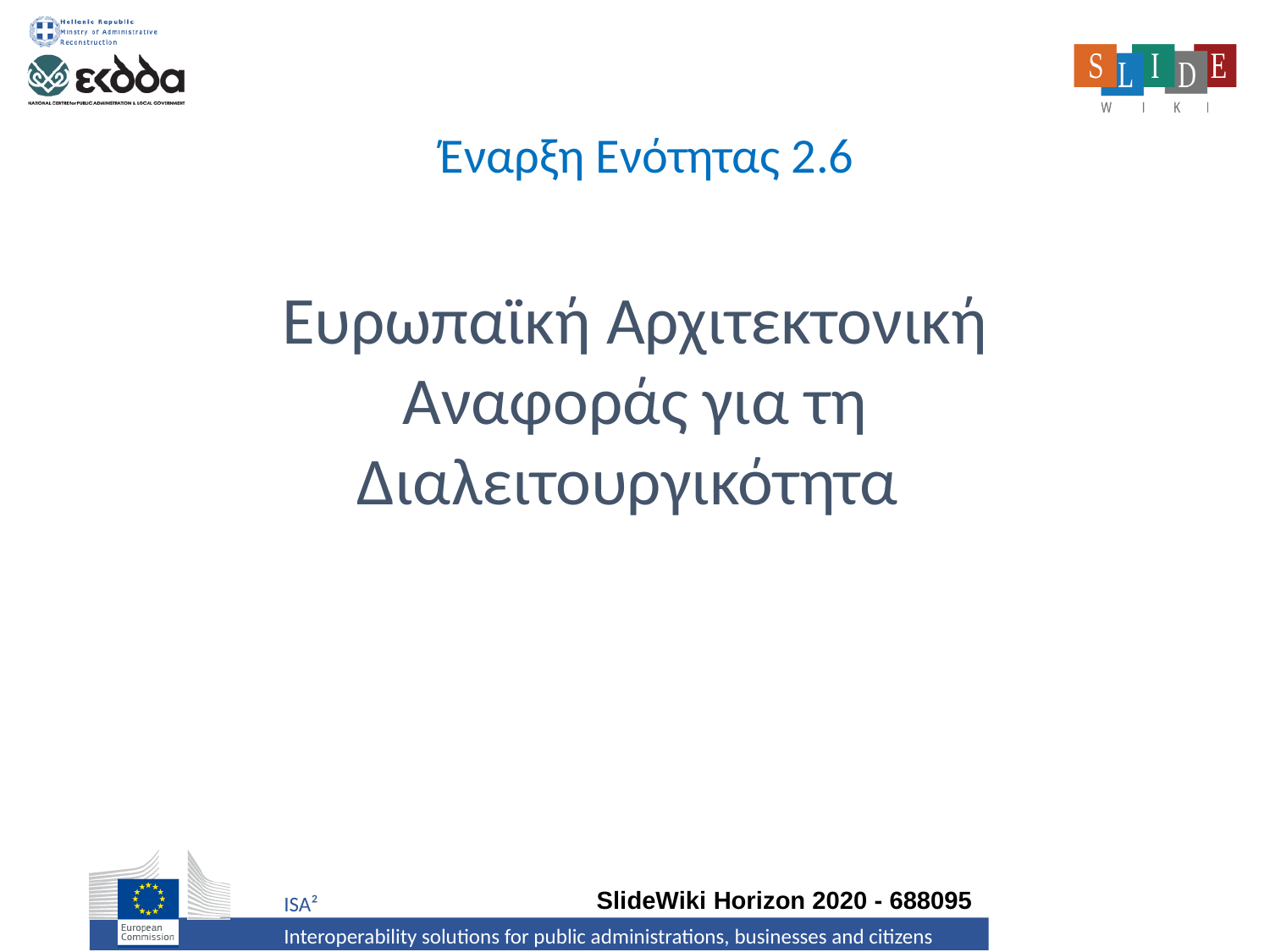

# Έναρξη Ενότητας 2.6
Ευρωπαϊκή Αρχιτεκτονική Αναφοράς για τη Διαλειτουργικότητα